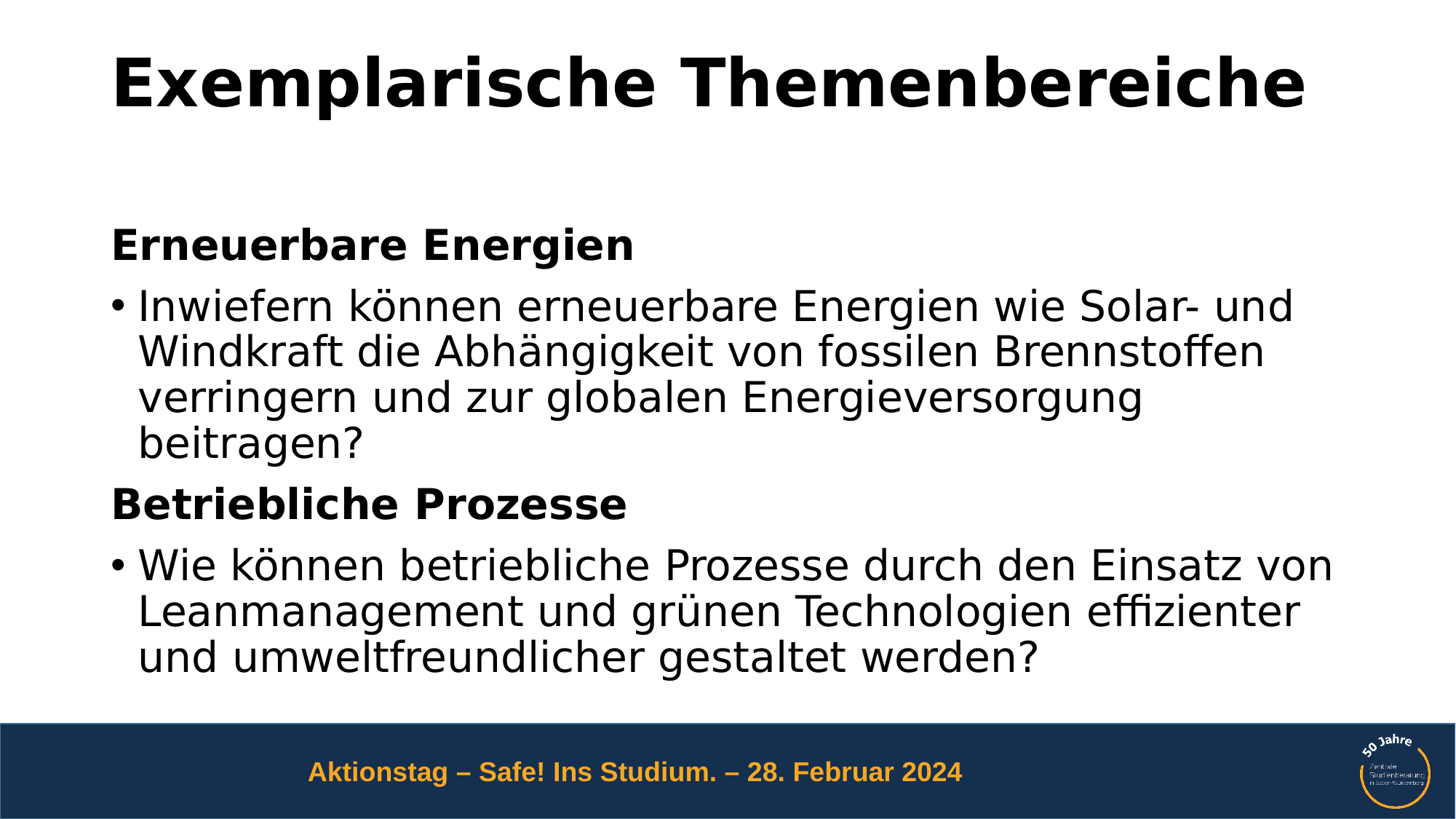

# Exemplarische Themenbereiche
Erneuerbare Energien
Inwiefern können erneuerbare Energien wie Solar- und Windkraft die Abhängigkeit von fossilen Brennstoffen verringern und zur globalen Energieversorgung beitragen?
Betriebliche Prozesse
Wie können betriebliche Prozesse durch den Einsatz von Leanmanagement und grünen Technologien effizienter und umweltfreundlicher gestaltet werden?